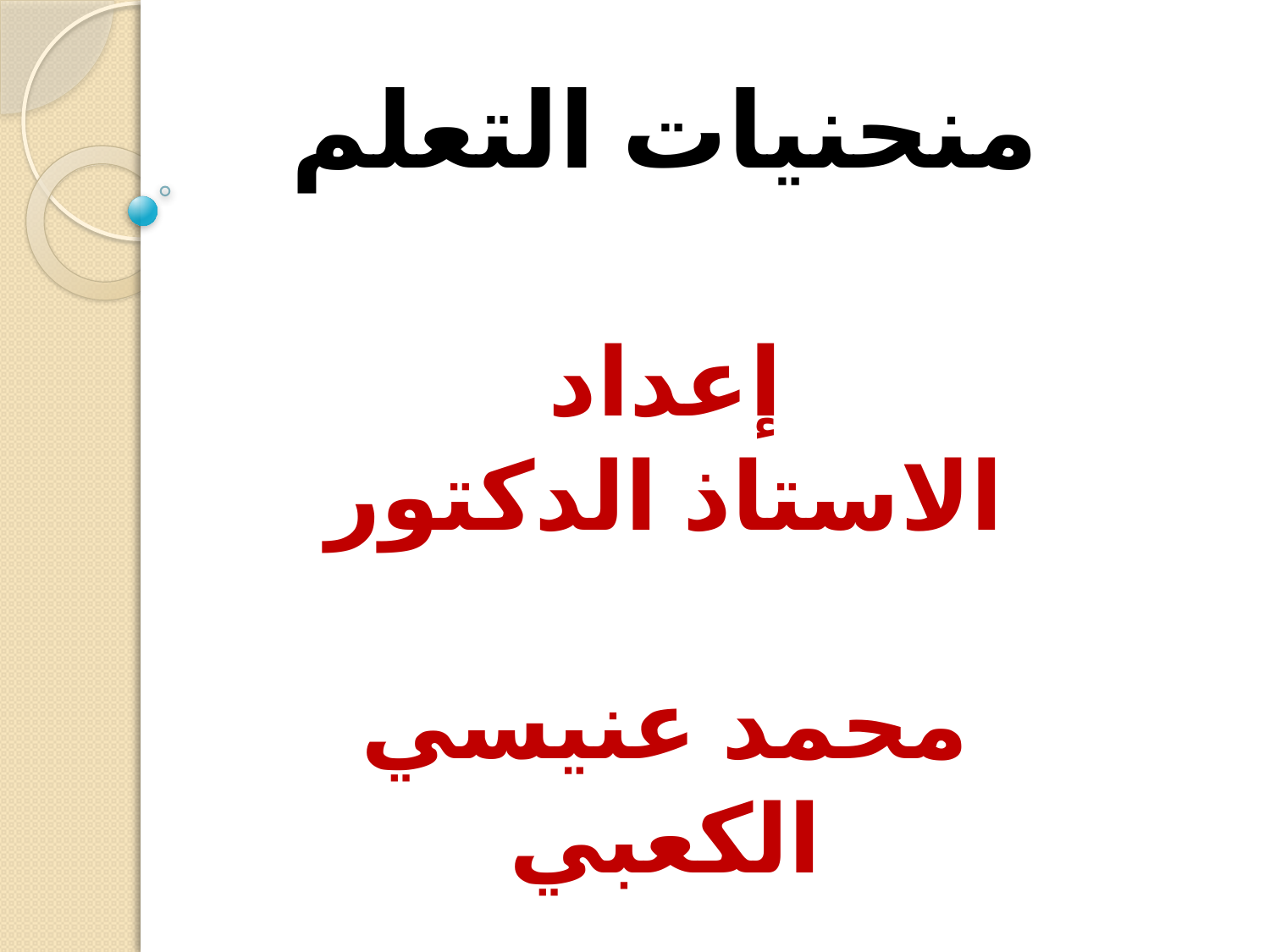

منحنيات التعلم
إعداد
الاستاذ الدكتور
محمد عنيسي الكعبي